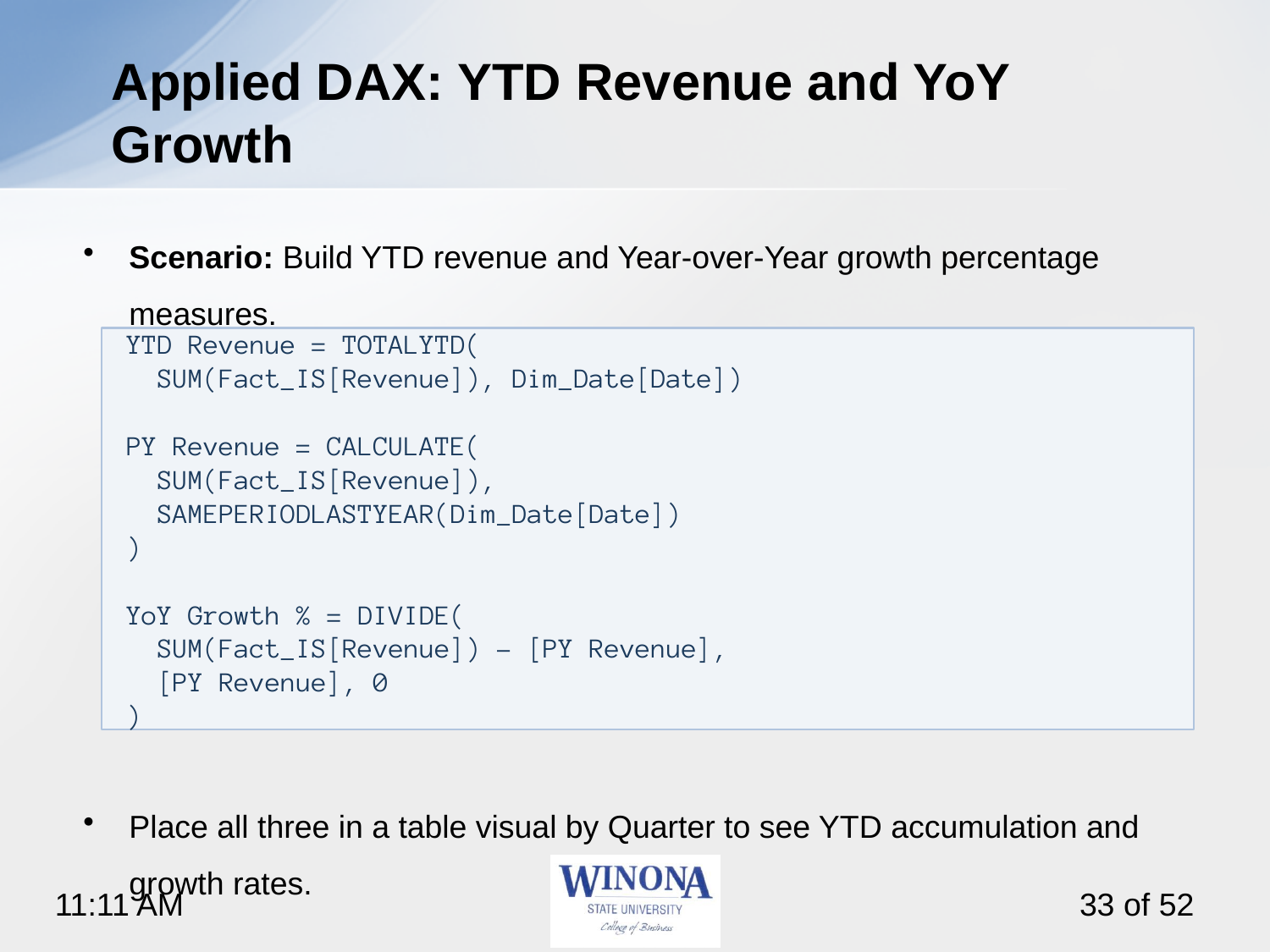

# Applied DAX: YTD Revenue and YoY Growth
Scenario: Build YTD revenue and Year-over-Year growth percentage measures.

Place all three in a table visual by Quarter to see YTD accumulation and growth rates.

YTD Revenue = TOTALYTD(
  SUM(Fact_IS[Revenue]), Dim_Date[Date])

PY Revenue = CALCULATE(
  SUM(Fact_IS[Revenue]),
  SAMEPERIODLASTYEAR(Dim_Date[Date])
)

YoY Growth % = DIVIDE(
  SUM(Fact_IS[Revenue]) - [PY Revenue],
  [PY Revenue], 0
)